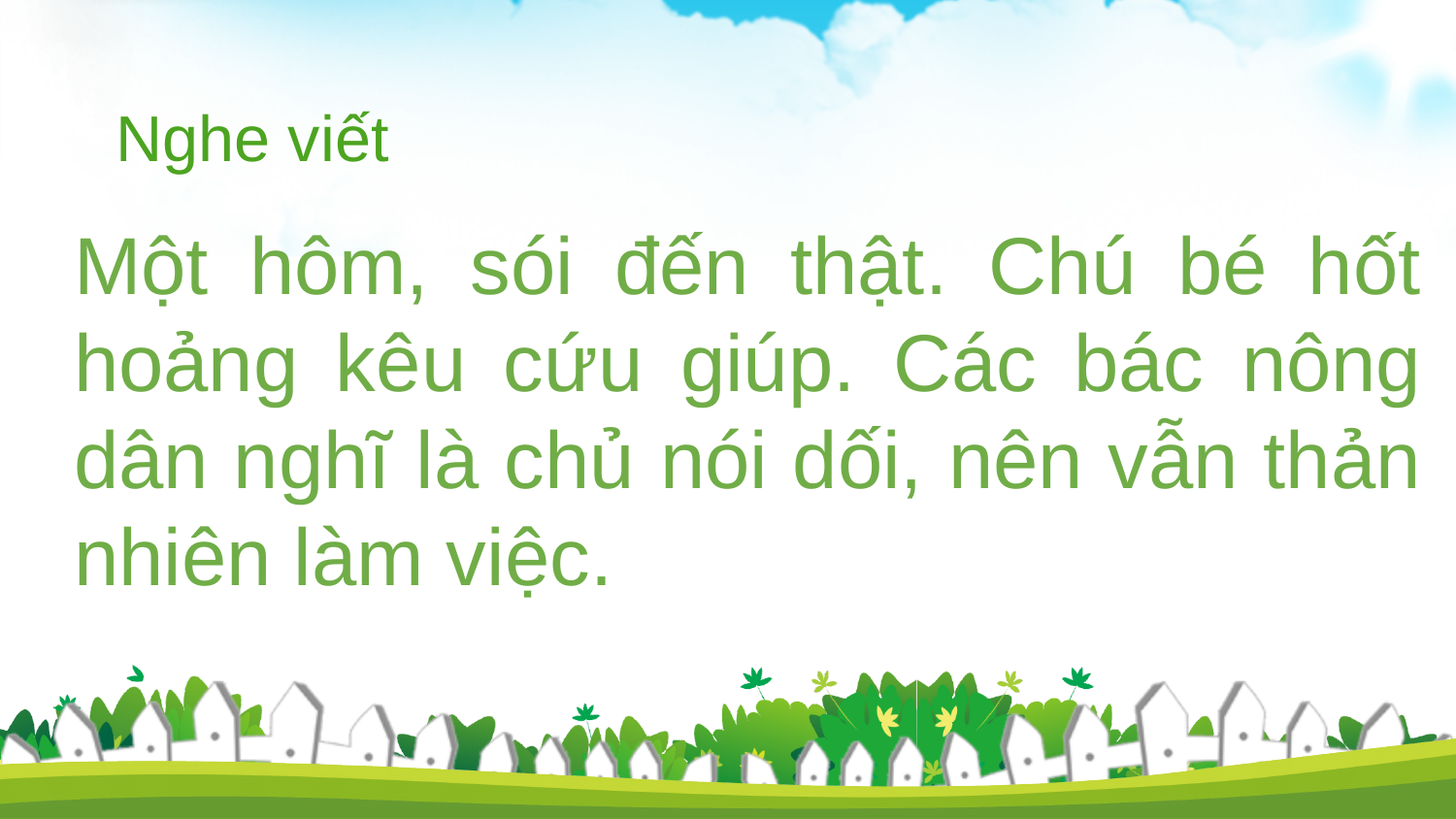

Nghe viết
Một hôm, sói đến thật. Chú bé hốt hoảng kêu cứu giúp. Các bác nông dân nghĩ là chủ nói dối, nên vẫn thản nhiên làm việc.